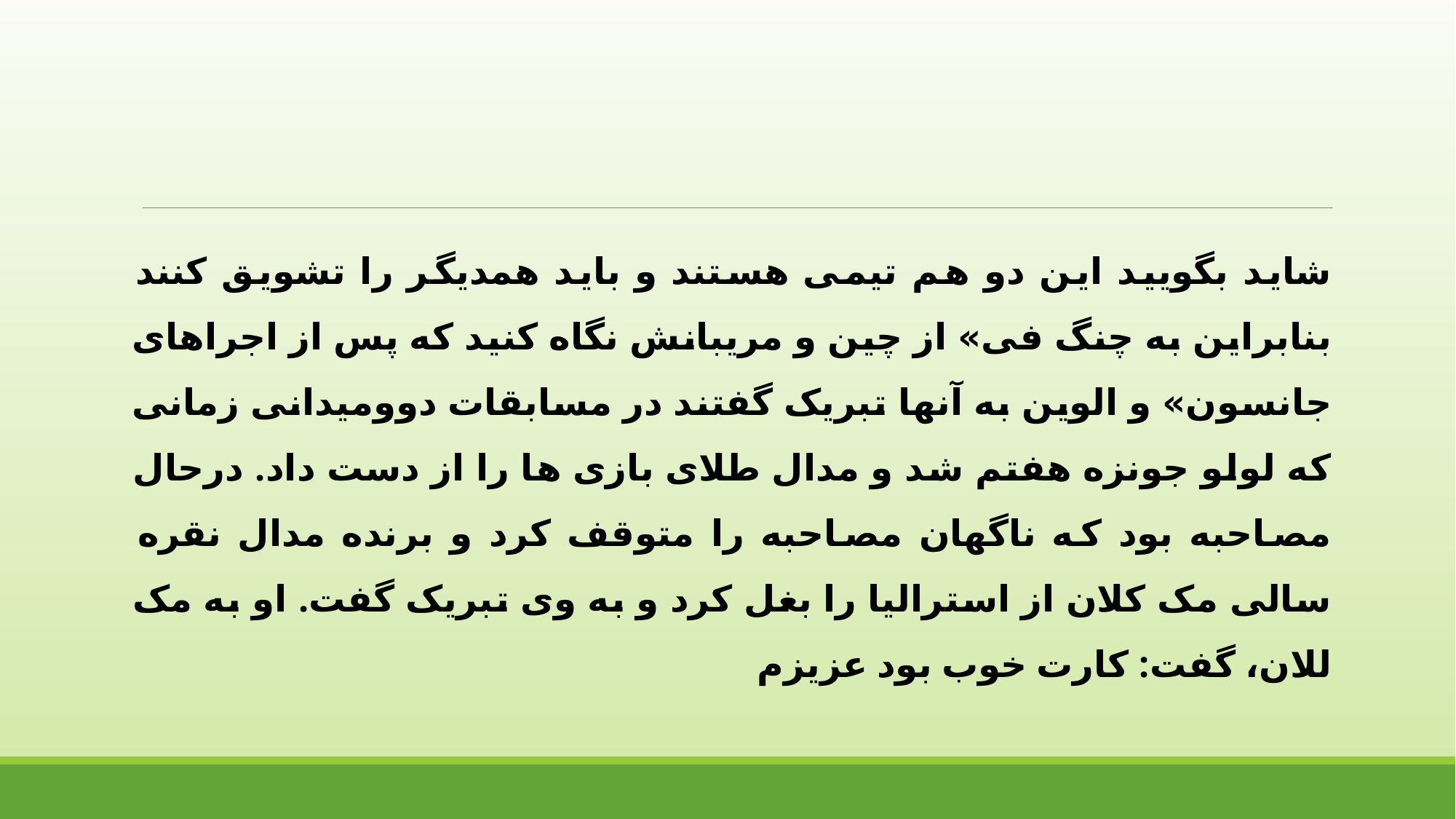

شاید بگویید این دو هم تیمی هستند و باید همدیگر را تشویق کنند بنابراین به چنگ فی» از چین و مریبانش نگاه کنید که پس از اجراهای جانسون» و الوین به آنها تبریک گفتند در مسابقات دوومیدانی زمانی که لولو جونزه هفتم شد و مدال طلای بازی ها را از دست داد. درحال مصاحبه بود که ناگهان مصاحبه را متوقف کرد و برنده مدال نقره سالی مک کلان از استرالیا را بغل کرد و به وی تبریک گفت. او به مک للان، گفت: کارت خوب بود عزیزم